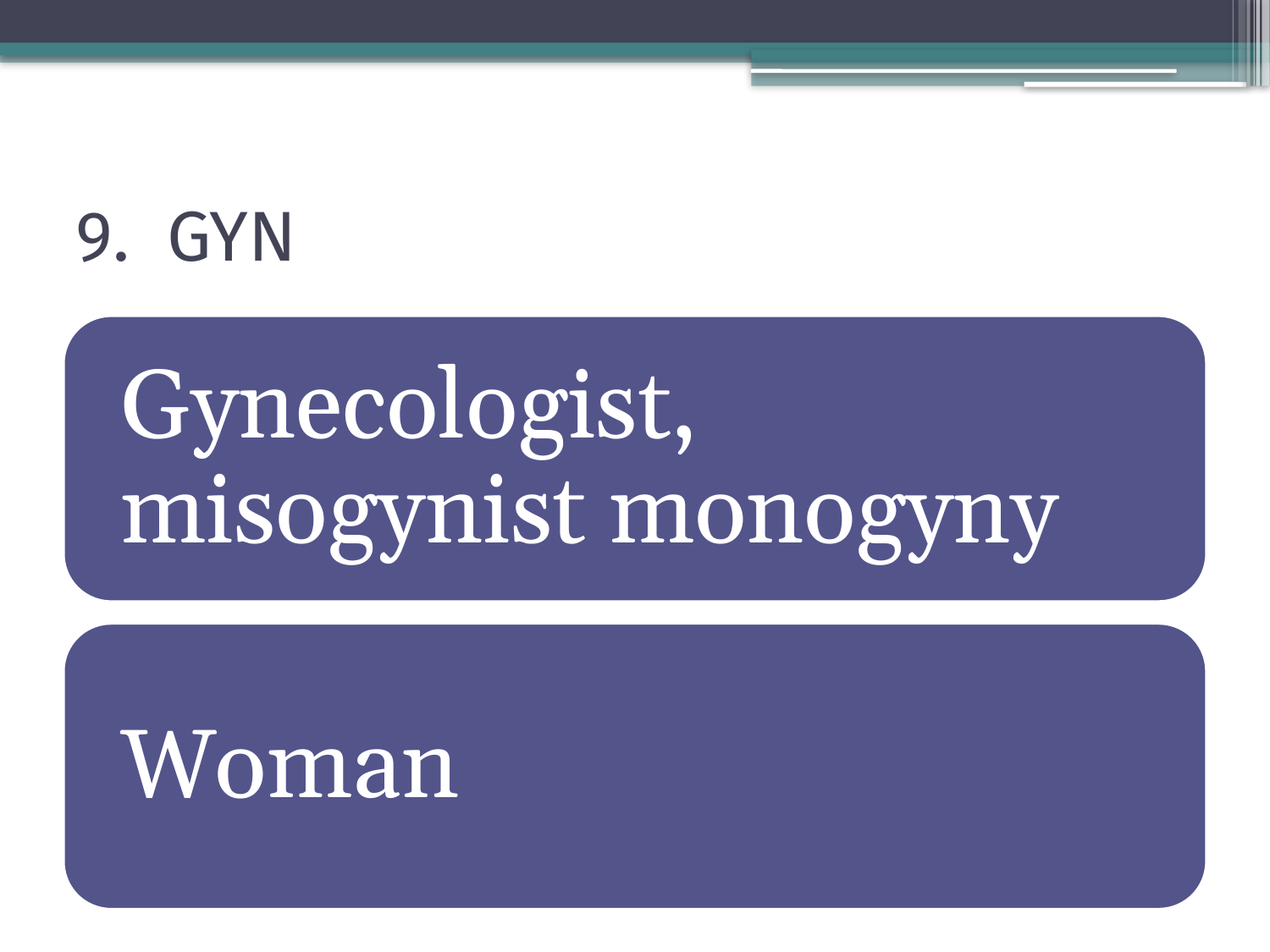

# 9.  GYN
Gynecologist, misogynist monogyny
Woman